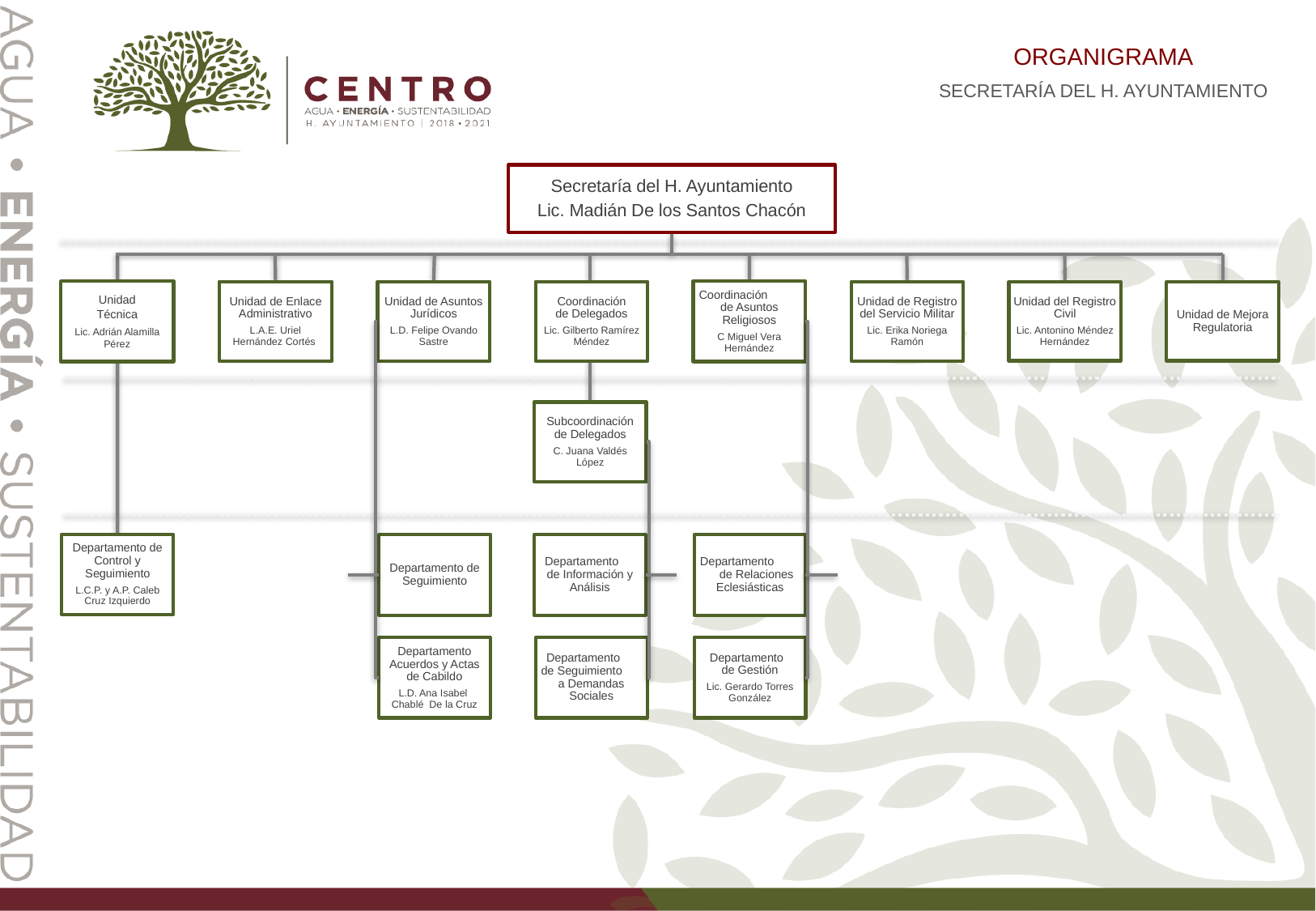

ORGANIGRAMA
SECRETARÍA DEL H. AYUNTAMIENTO
Secretaría del H. Ayuntamiento
Lic. Madián De los Santos Chacón
Unidad
Técnica
Lic. Adrián Alamilla Pérez
Coordinación           de Asuntos Religiosos
C Miguel Vera Hernández
Unidad de Enlace Administrativo
L.A.E. Uriel Hernández Cortés
Unidad de Asuntos Jurídicos
L.D. Felipe Ovando Sastre
Unidad de Registro del Servicio Militar
Lic. Erika Noriega Ramón
Coordinación
de Delegados
Lic. Gilberto Ramírez Méndez
Unidad del Registro Civil
Lic. Antonino Méndez Hernández
Unidad de Mejora Regulatoria
Subcoordinación de Delegados
C. Juana Valdés López
Departamento de Control y Seguimiento
L.C.P. y A.P. Caleb Cruz Izquierdo
Departamento de Seguimiento
Departamento      de Información y Análisis
Departamento             de Relaciones Eclesiásticas
Departamento Acuerdos y Actas de Cabildo
L.D. Ana Isabel  Chablé  De la Cruz
Departamento      de Seguimiento           a Demandas     Sociales
   Departamento      de Gestión
Lic. Gerardo Torres González